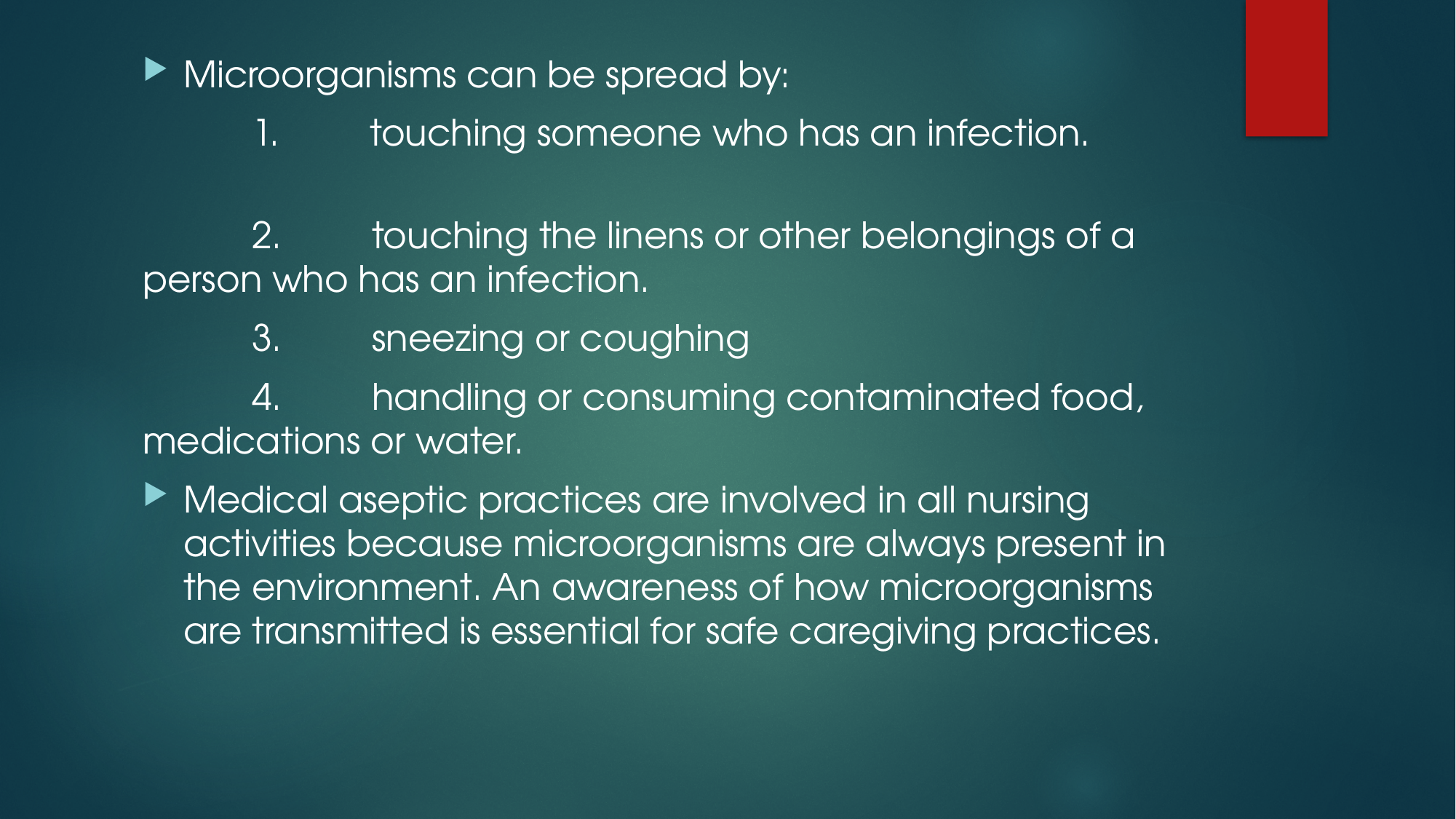

Microorganisms can be spread by:
	1.         touching someone who has an infection.
	2.         touching the linens or other belongings of a person who has an infection.
	3.         sneezing or coughing
	4.         handling or consuming contaminated food, medications or water.
Medical aseptic practices are involved in all nursing activities because microorganisms are always present in the environment. An awareness of how microorganisms are transmitted is essential for safe caregiving practices.